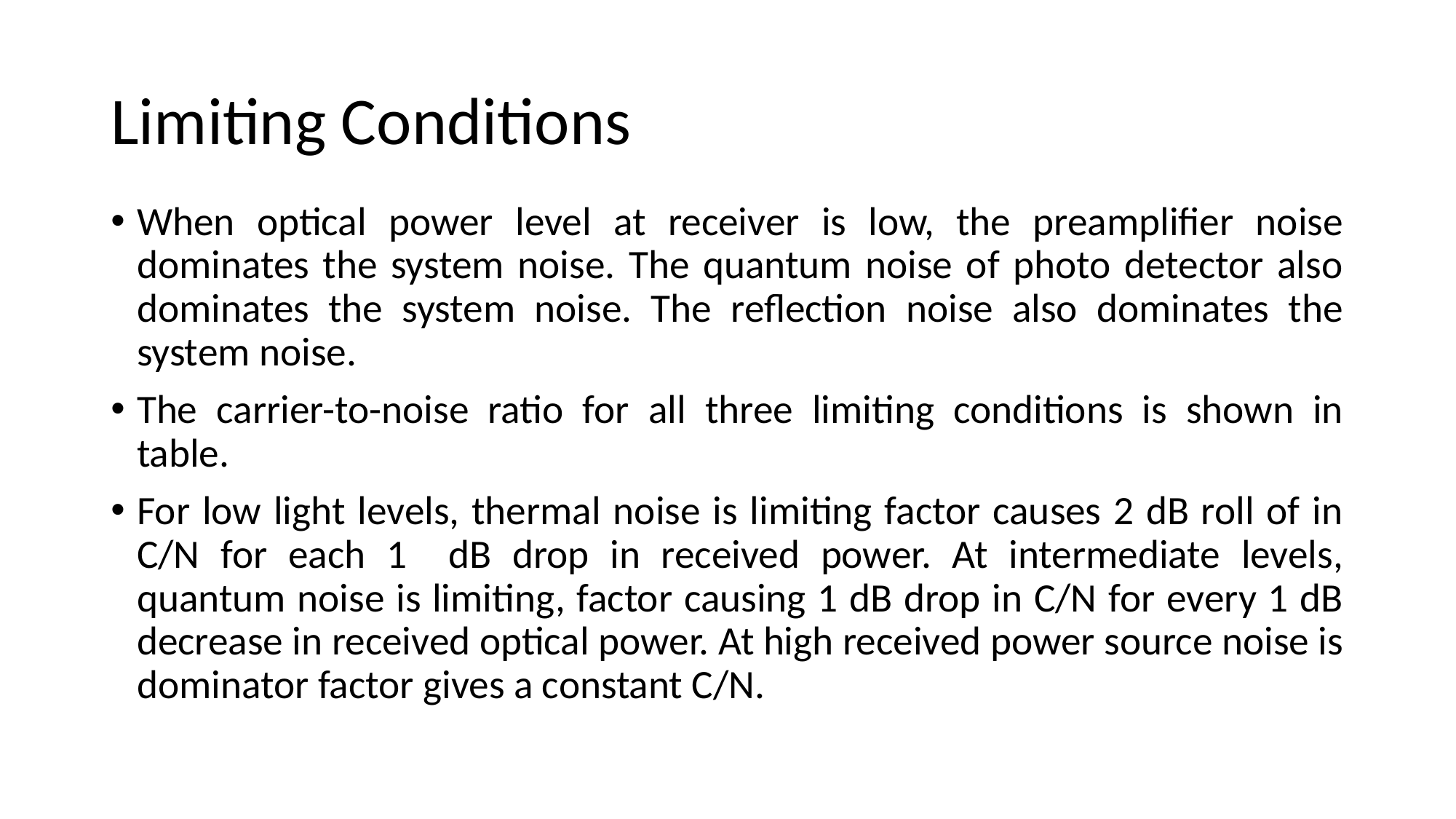

# Limiting Conditions
When optical power level at receiver is low, the preamplifier noise dominates the system noise. The quantum noise of photo detector also dominates the system noise. The reflection noise also dominates the system noise.
The carrier-to-noise ratio for all three limiting conditions is shown in table.
For low light levels, thermal noise is limiting factor causes 2 dB roll of in C/N for each 1  dB drop in received power. At intermediate levels, quantum noise is limiting, factor causing 1 dB drop in C/N for every 1 dB decrease in received optical power. At high received power source noise is dominator factor gives a constant C/N.